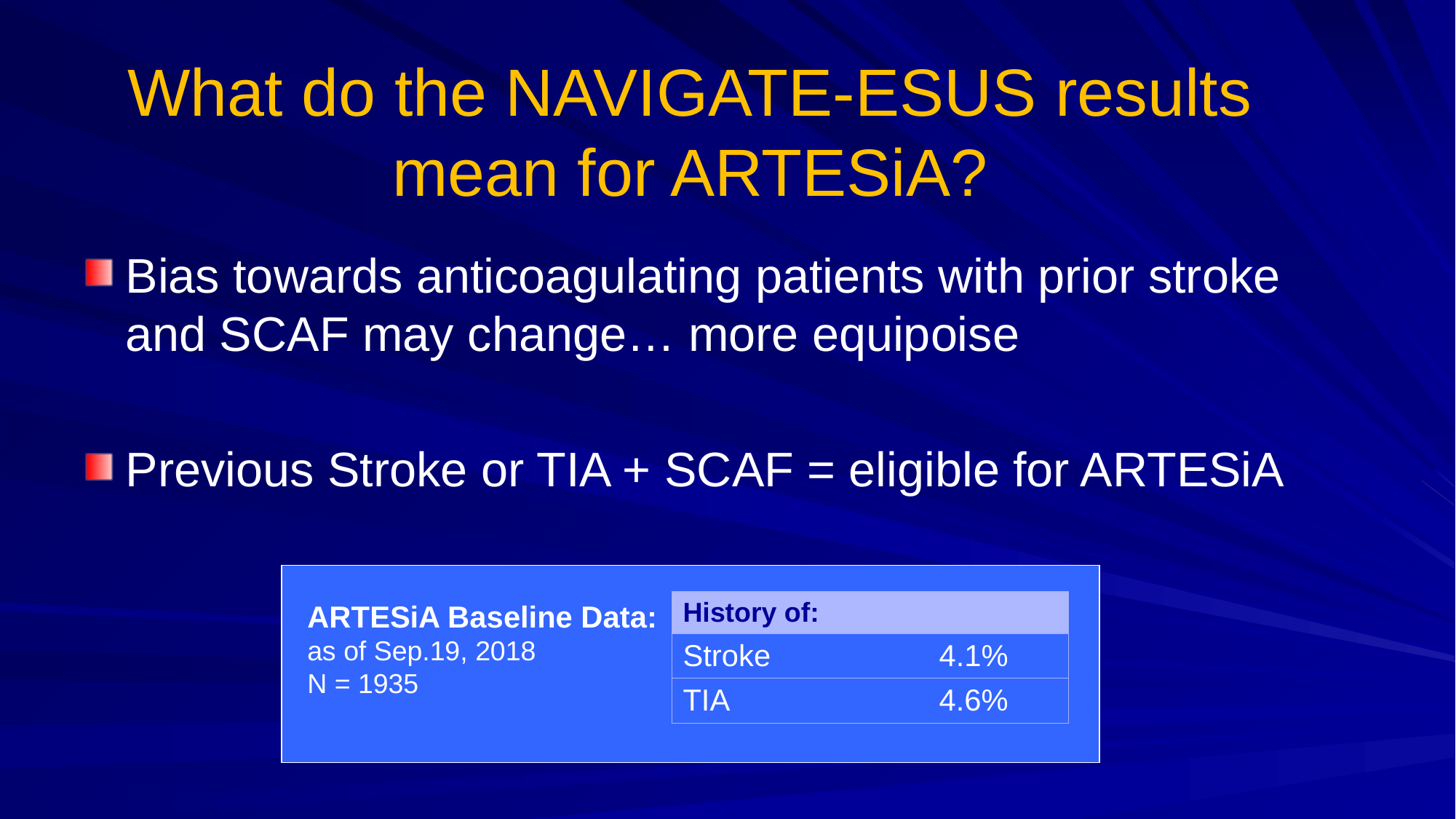

# What do the NAVIGATE-ESUS results mean for ARTESiA?
Bias towards anticoagulating patients with prior stroke and SCAF may change… more equipoise

Previous Stroke or TIA + SCAF = eligible for ARTESiA

ARTESiA Baseline Data:
as of Sep.19, 2018
N = 1935
| History of: |  |
| --- | --- |
| Stroke | 4.1% |
| TIA | 4.6% |